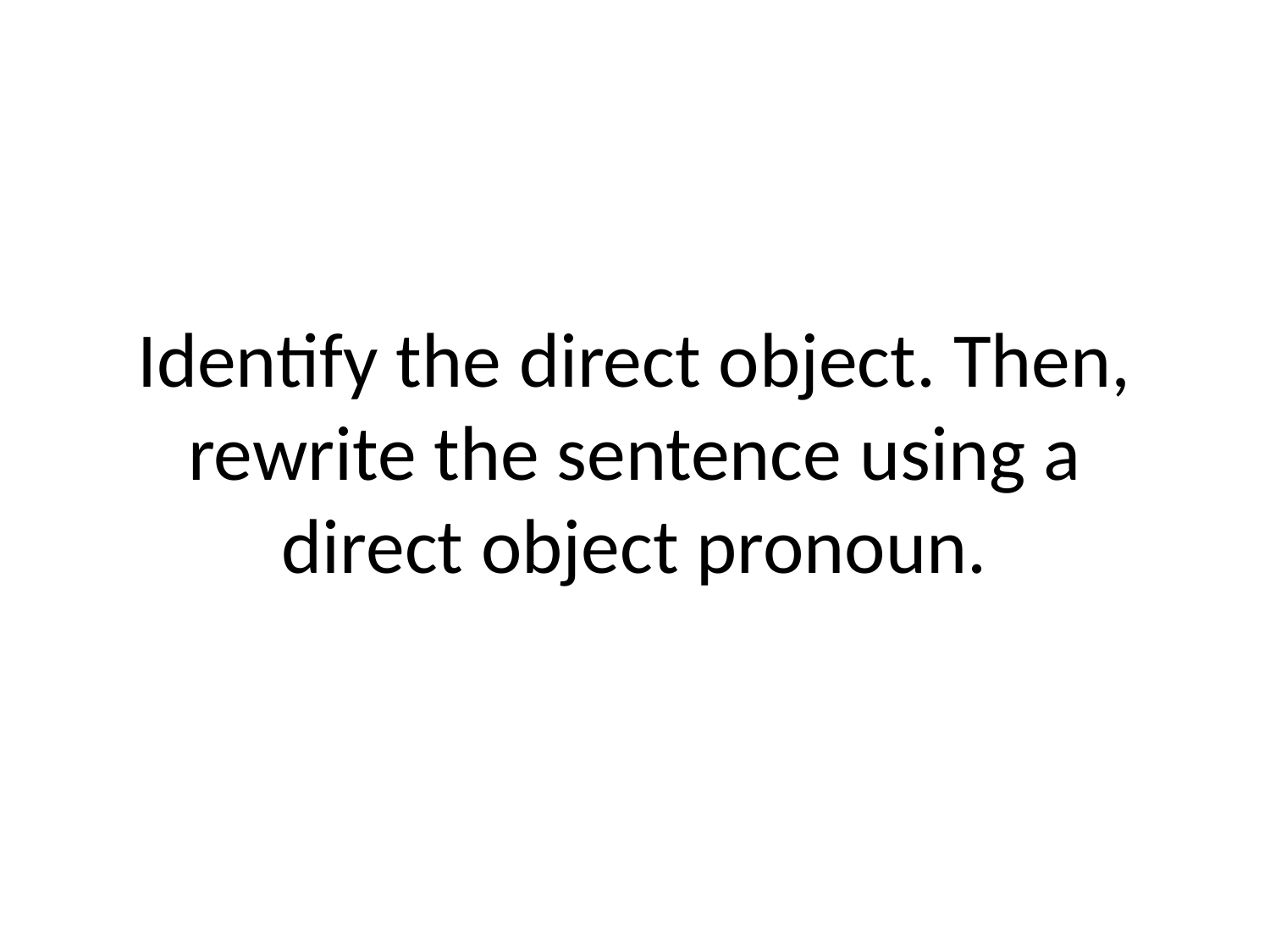

# Identify the direct object. Then, rewrite the sentence using a direct object pronoun.